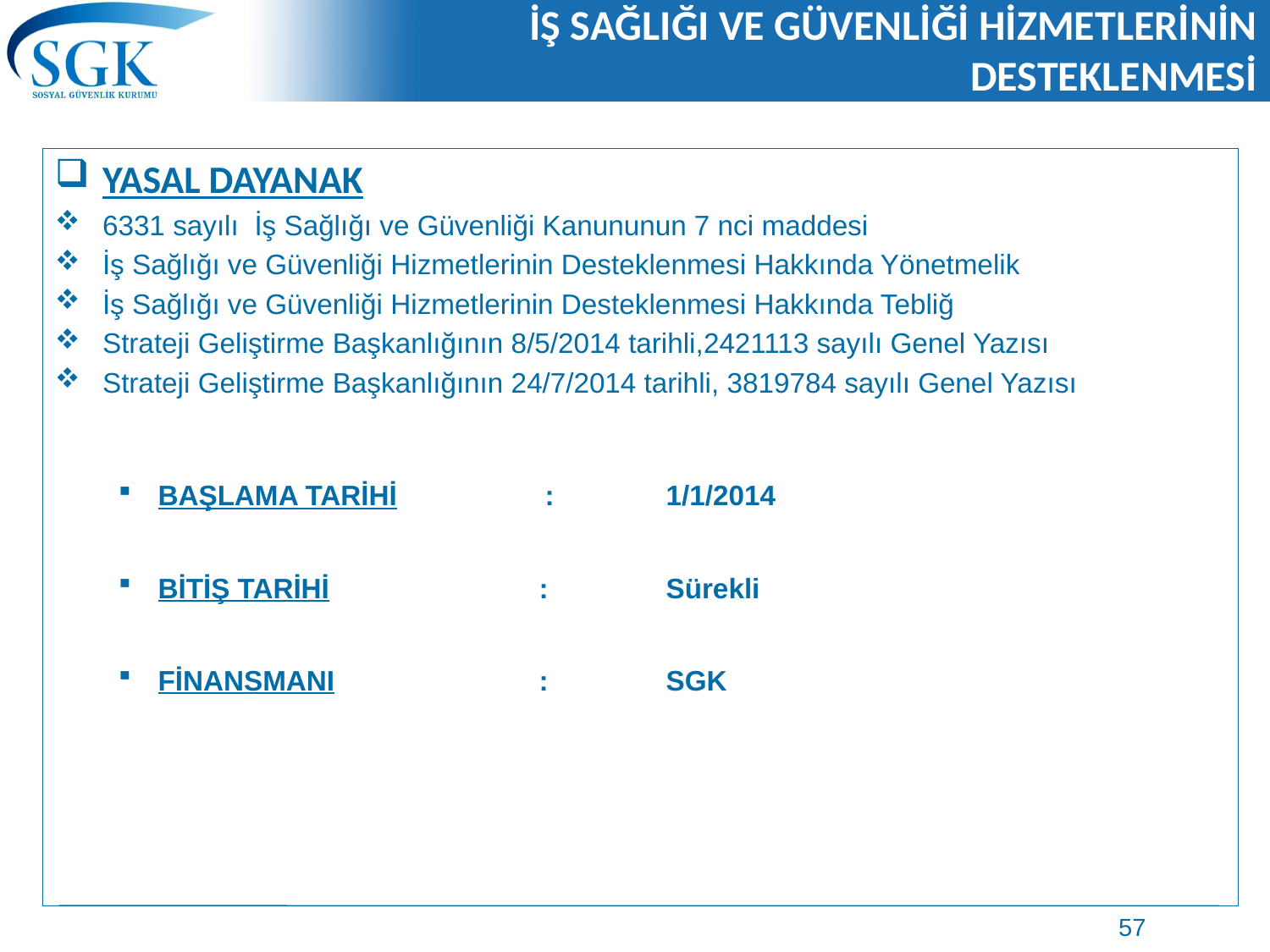

# İŞ SAĞLIĞI VE GÜVENLİĞİ HİZMETLERİNİN DESTEKLENMESİ
YASAL DAYANAK
6331 sayılı  İş Sağlığı ve Güvenliği Kanununun 7 nci maddesi
İş Sağlığı ve Güvenliği Hizmetlerinin Desteklenmesi Hakkında Yönetmelik
İş Sağlığı ve Güvenliği Hizmetlerinin Desteklenmesi Hakkında Tebliğ
Strateji Geliştirme Başkanlığının 8/5/2014 tarihli,2421113 sayılı Genel Yazısı
Strateji Geliştirme Başkanlığının 24/7/2014 tarihli, 3819784 sayılı Genel Yazısı

BAŞLAMA TARİHİ	                 :	1/1/2014

BİTİŞ TARİHİ		:	Sürekli

FİNANSMANI		:	SGK